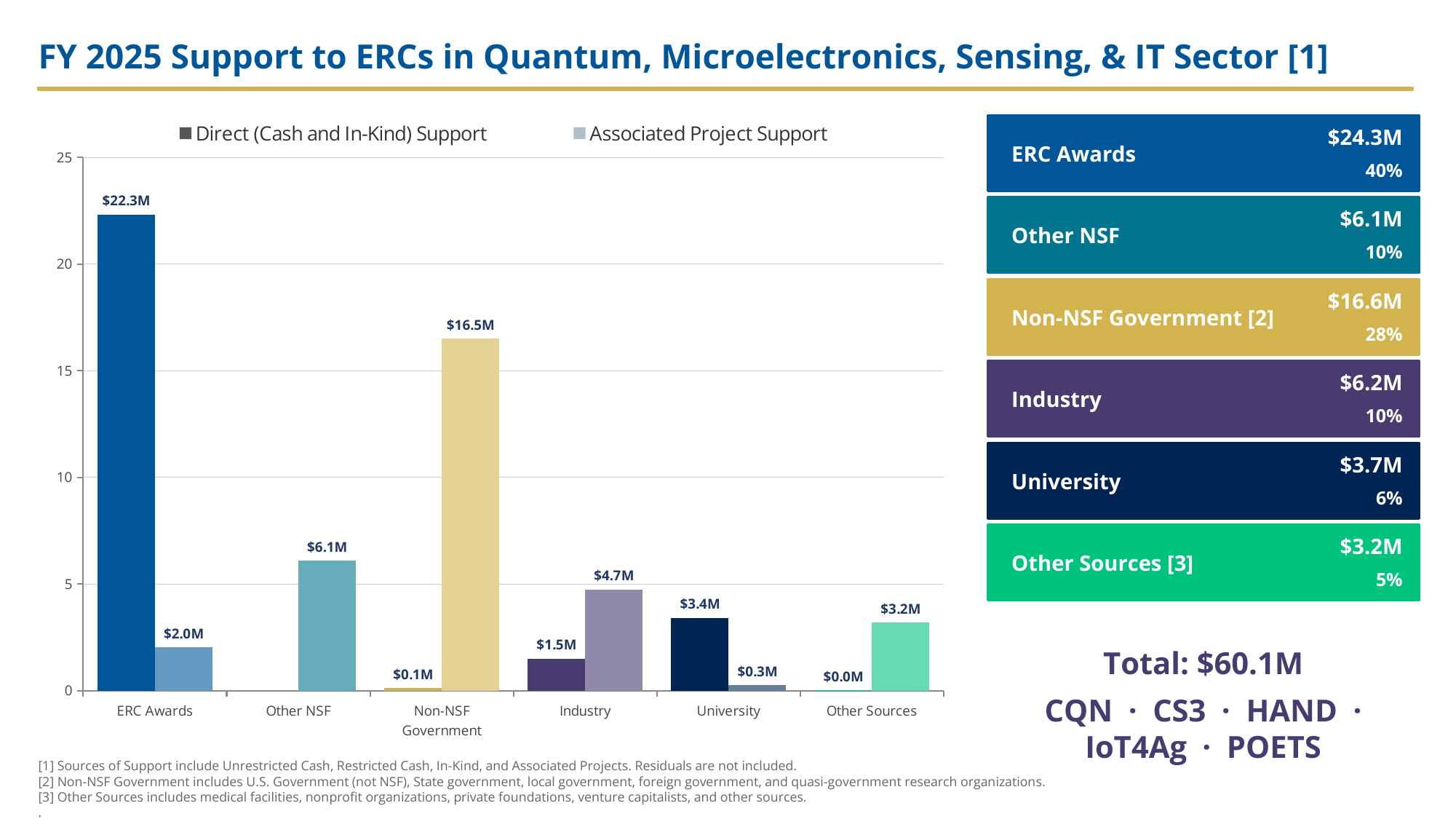

FY 2025 Support to ERCs in Quantum, Microelectronics, Sensing, & IT Sector [1]

### Chart

| Category | Direct (Cash and In-Kind) Support | Associated Project Support |
|---|---|---|
| ERC Awards | 22.31 | 2.03 |
| Other NSF | None | 6.08 |
| Non-NSF
Government | 0.11 | 16.49 |
| Industry | 1.5 | 4.74 |
| University | 3.41 | 0.25 |
| Other Sources | 0.01 | 3.18 |
ERC Awards
$24.3M
40%

Other NSF
$6.1M
10%

Non-NSF Government [2]
$16.6M
28%

Industry
$6.2M
10%

University
$3.7M
6%

Other Sources [3]
$3.2M
5%

Total: $60.1M

CQN  ·  CS3  ·  HAND  · IoT4Ag  ·  POETS

[1] Sources of Support include Unrestricted Cash, Restricted Cash, In-Kind, and Associated Projects. Residuals are not included.
[2] Non-NSF Government includes U.S. Government (not NSF), State government, local government, foreign government, and quasi-government research organizations.
[3] Other Sources includes medical facilities, nonprofit organizations, private foundations, venture capitalists, and other sources.
.